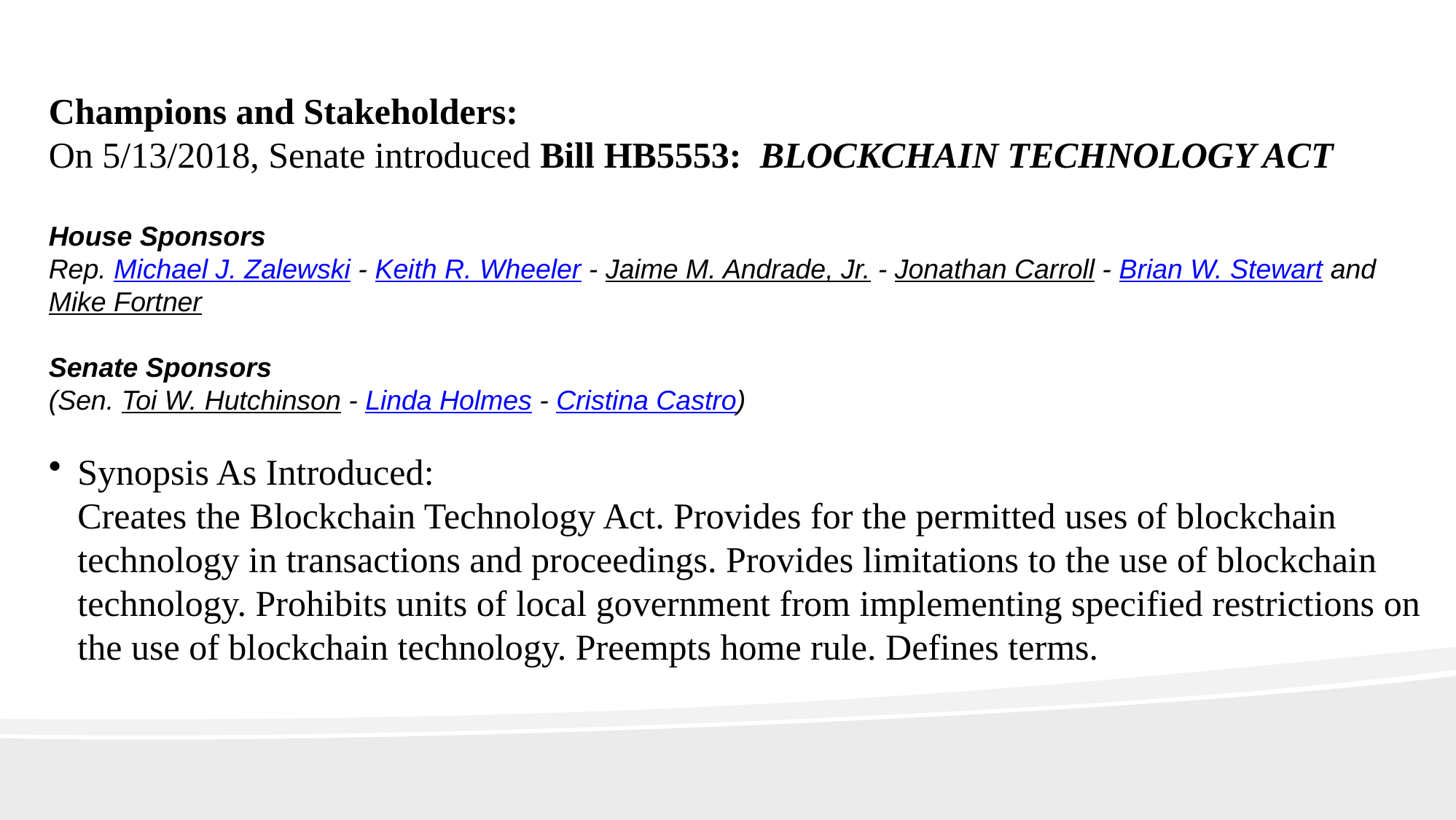

| Date | Chamber | Action |
| --- | --- | --- |
| 5/31/2018 |  | Rule 3-9(a) / Re-referred to Assignments |

Champions and Stakeholders:
On 5/13/2018, Senate introduced Bill HB5553:  BLOCKCHAIN TECHNOLOGY ACT
House Sponsors
Rep. Michael J. Zalewski - Keith R. Wheeler - Jaime M. Andrade, Jr. - Jonathan Carroll - Brian W. Stewart and Mike Fortner
Senate Sponsors
(Sen. Toi W. Hutchinson - Linda Holmes - Cristina Castro)

Synopsis As Introduced:
Creates the Blockchain Technology Act. Provides for the permitted uses of blockchain technology in transactions and proceedings. Provides limitations to the use of blockchain technology. Prohibits units of local government from implementing specified restrictions on the use of blockchain technology. Preempts home rule. Defines terms.